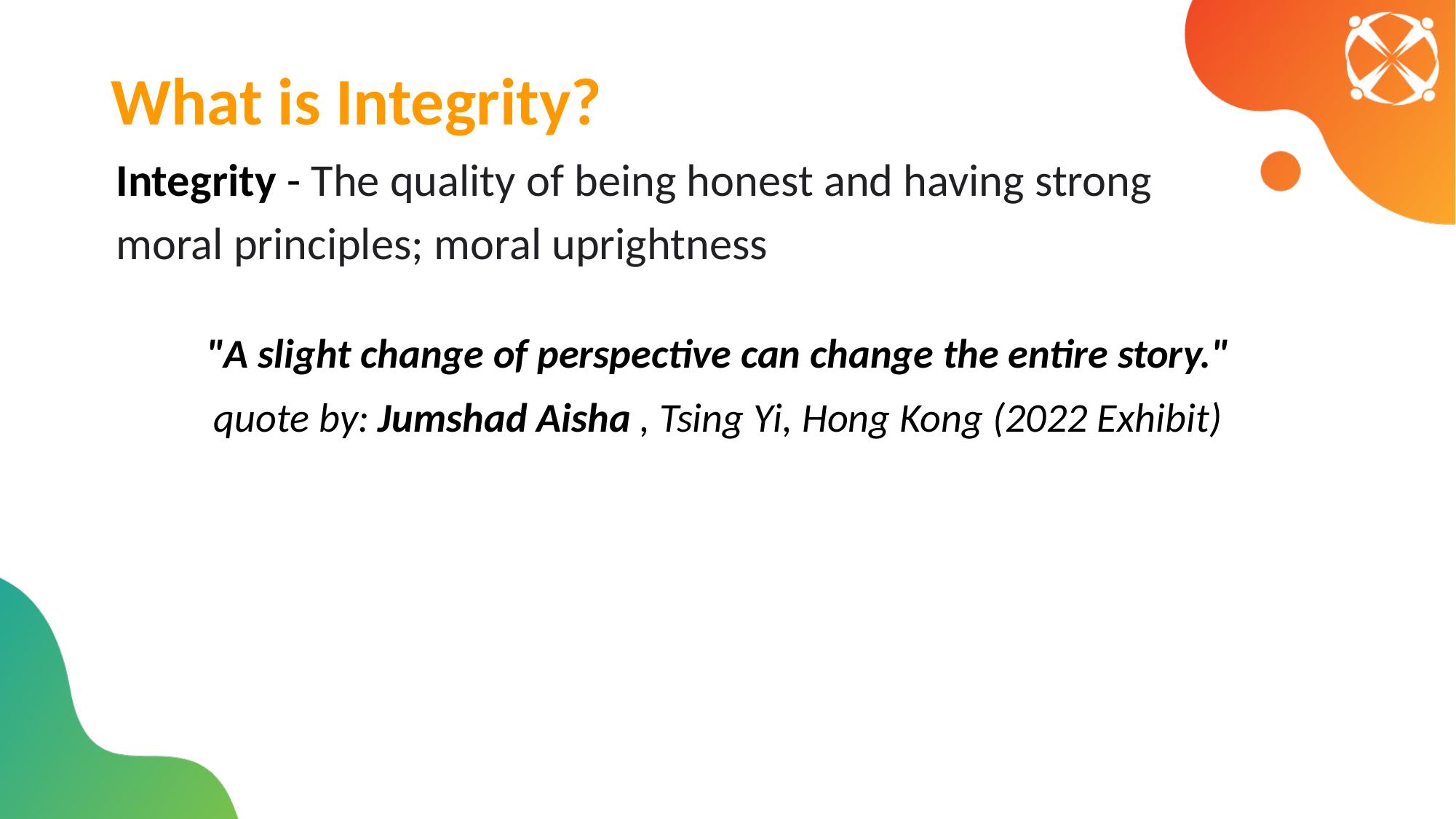

# What is Integrity?
Integrity - The quality of being honest and having strong
moral principles; moral uprightness

"A slight change of perspective can change the entire story."
quote by: Jumshad Aisha , Tsing Yi, Hong Kong (2022 Exhibit)